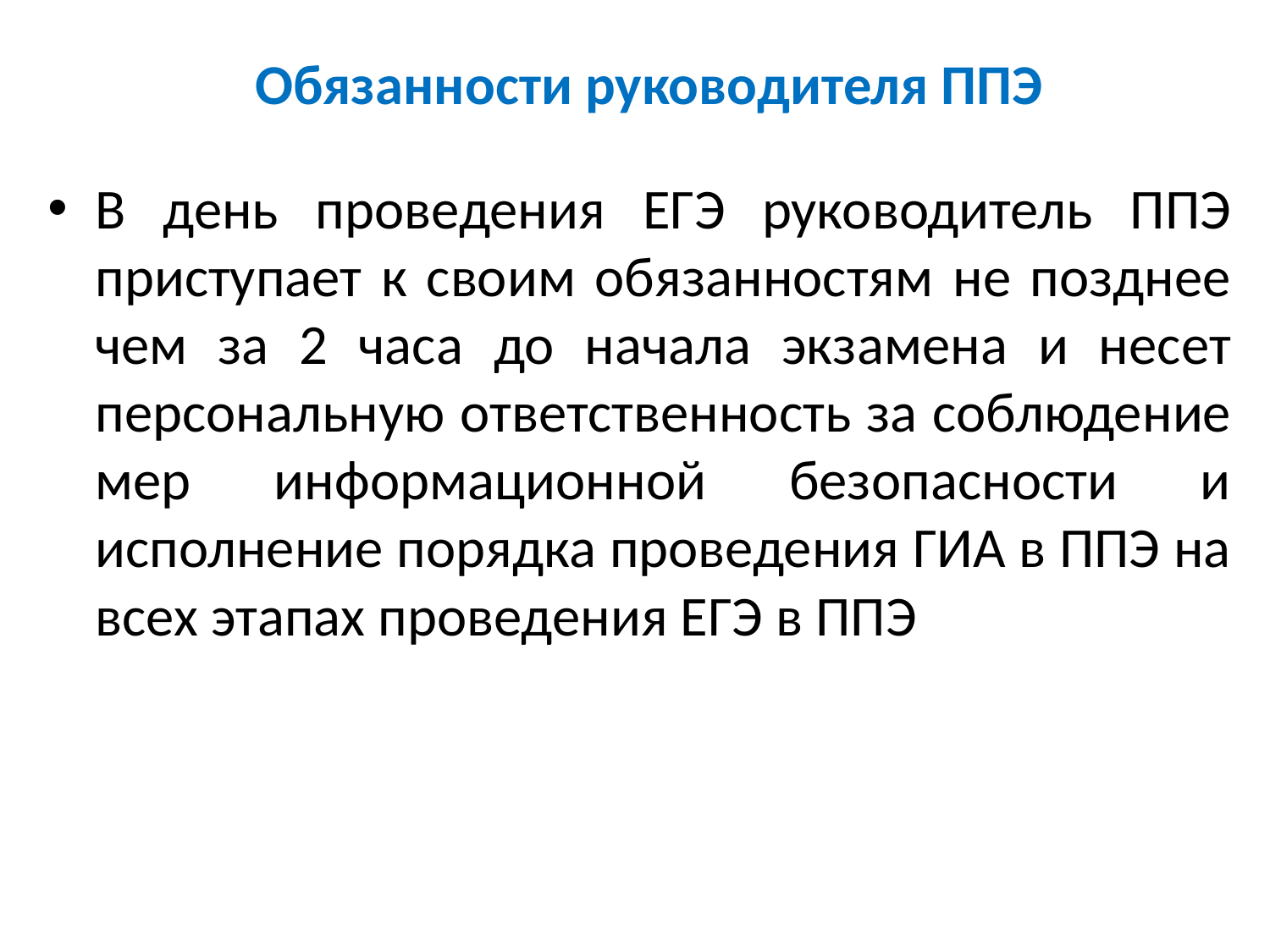

# Обязанности руководителя ППЭ
В день проведения ЕГЭ руководитель ППЭ приступает к своим обязанностям не позднее чем за 2 часа до начала экзамена и несет персональную ответственность за соблюдение мер информационной безопасности и исполнение порядка проведения ГИА в ППЭ на всех этапах проведения ЕГЭ в ППЭ